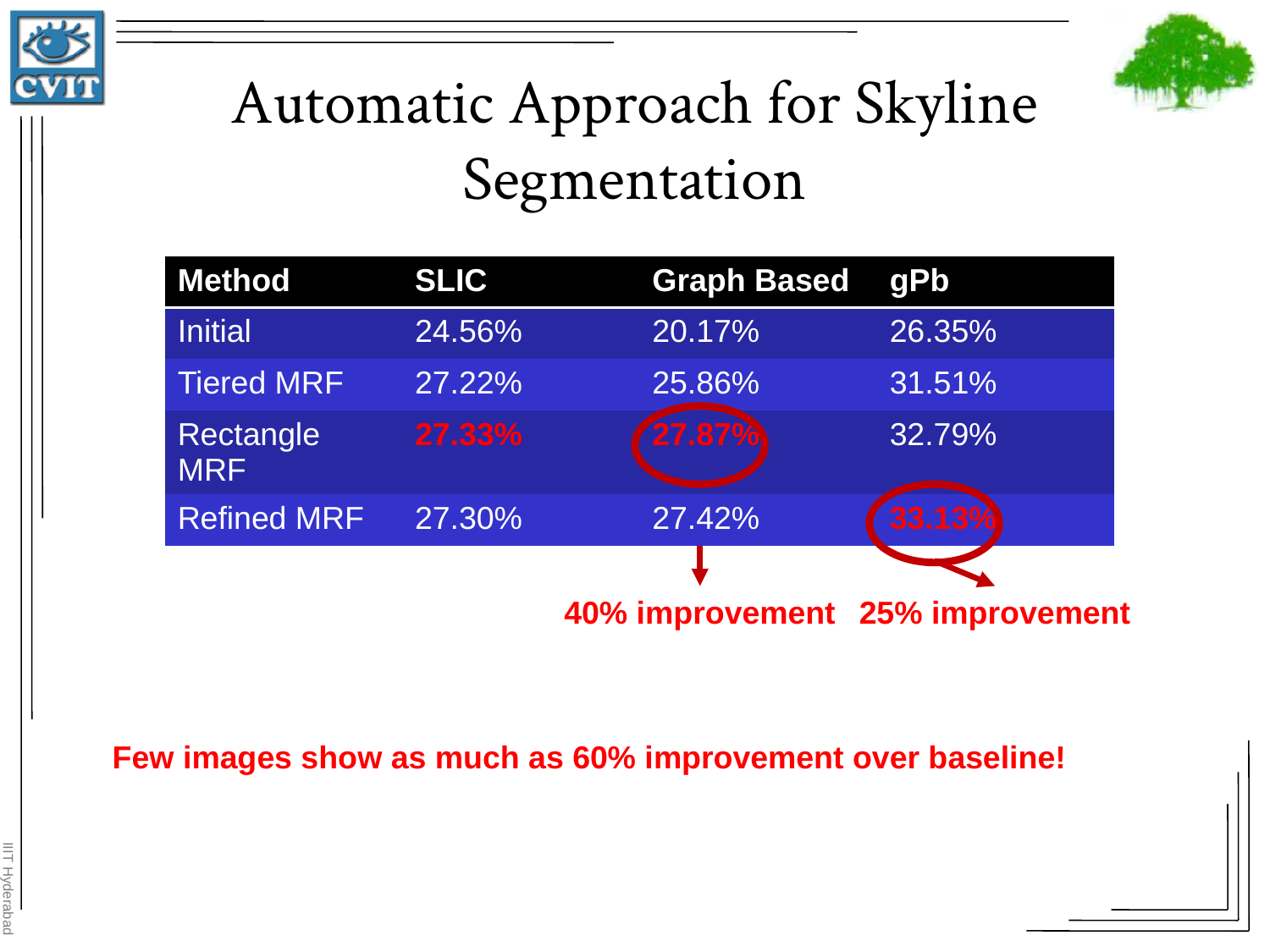

Automatic Approach for Skyline Segmentation
| Method | SLIC | Graph Based | gPb |
| --- | --- | --- | --- |
| Initial | 24.56% | 20.17% | 26.35% |
| Tiered MRF | 27.22% | 25.86% | 31.51% |
| Rectangle MRF | 27.33% | 27.87% | 32.79% |
| Refined MRF | 27.30% | 27.42% | 33.13% |

40% improvement
25% improvement
Few images show as much as 60% improvement over baseline!